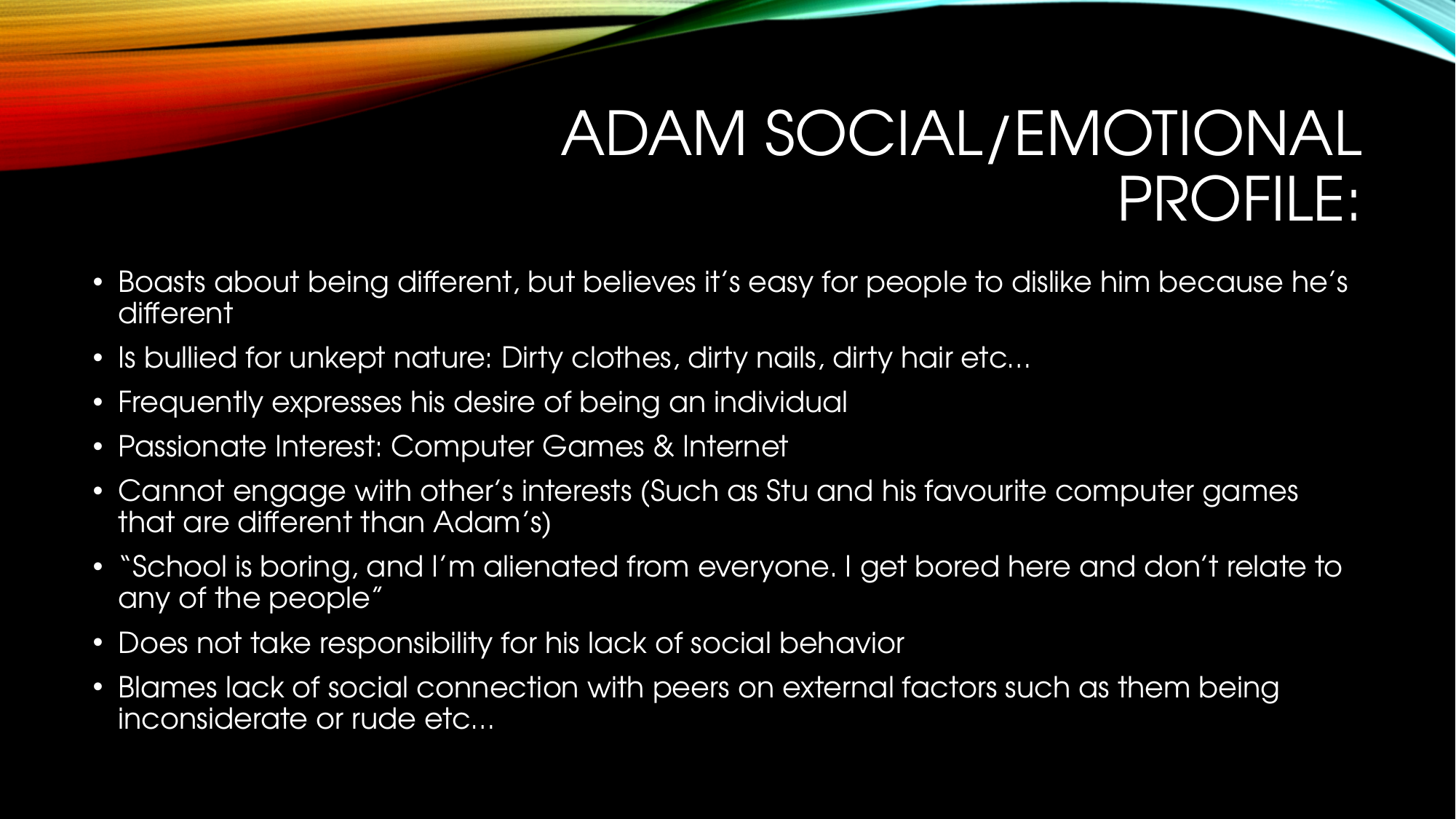

# Adam social/emotional profile:
Boasts about being different, but believes it’s easy for people to dislike him because he’s different
Is bullied for unkept nature: Dirty clothes, dirty nails, dirty hair etc…
Frequently expresses his desire of being an individual
Passionate Interest: Computer Games & Internet
Cannot engage with other’s interests (Such as Stu and his favourite computer games that are different than Adam’s)
“School is boring, and I’m alienated from everyone. I get bored here and don’t relate to any of the people”
Does not take responsibility for his lack of social behavior
Blames lack of social connection with peers on external factors such as them being inconsiderate or rude etc…